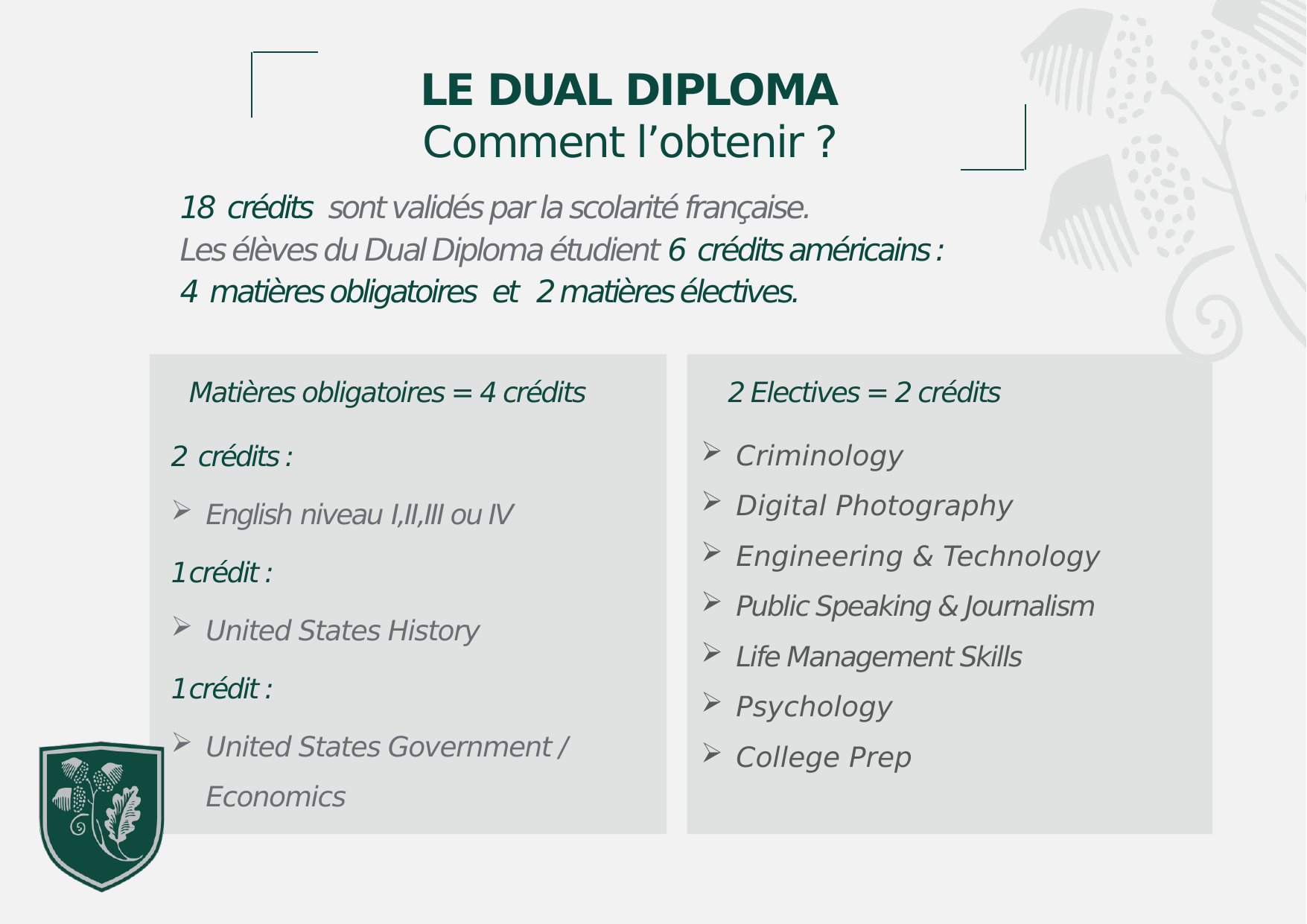

LE DUAL DIPLOMA
Comment l’obtenir ?

18  crédits  sont validés par la scolarité française.
Les élèves du Dual Diploma étudient 6 crédits américains :
4 matières obligatoires  et  2 matières électives.

Matières obligatoires = 4 crédits
2 Electives = 2 crédits
Criminology
Digital Photography
Engineering & Technology
Public Speaking & Journalism
Life Management Skills
Psychology
College Prep

2 crédits :
English niveau I,II,III ou IV
1crédit :
United States History
1crédit :
United States Government / Economics